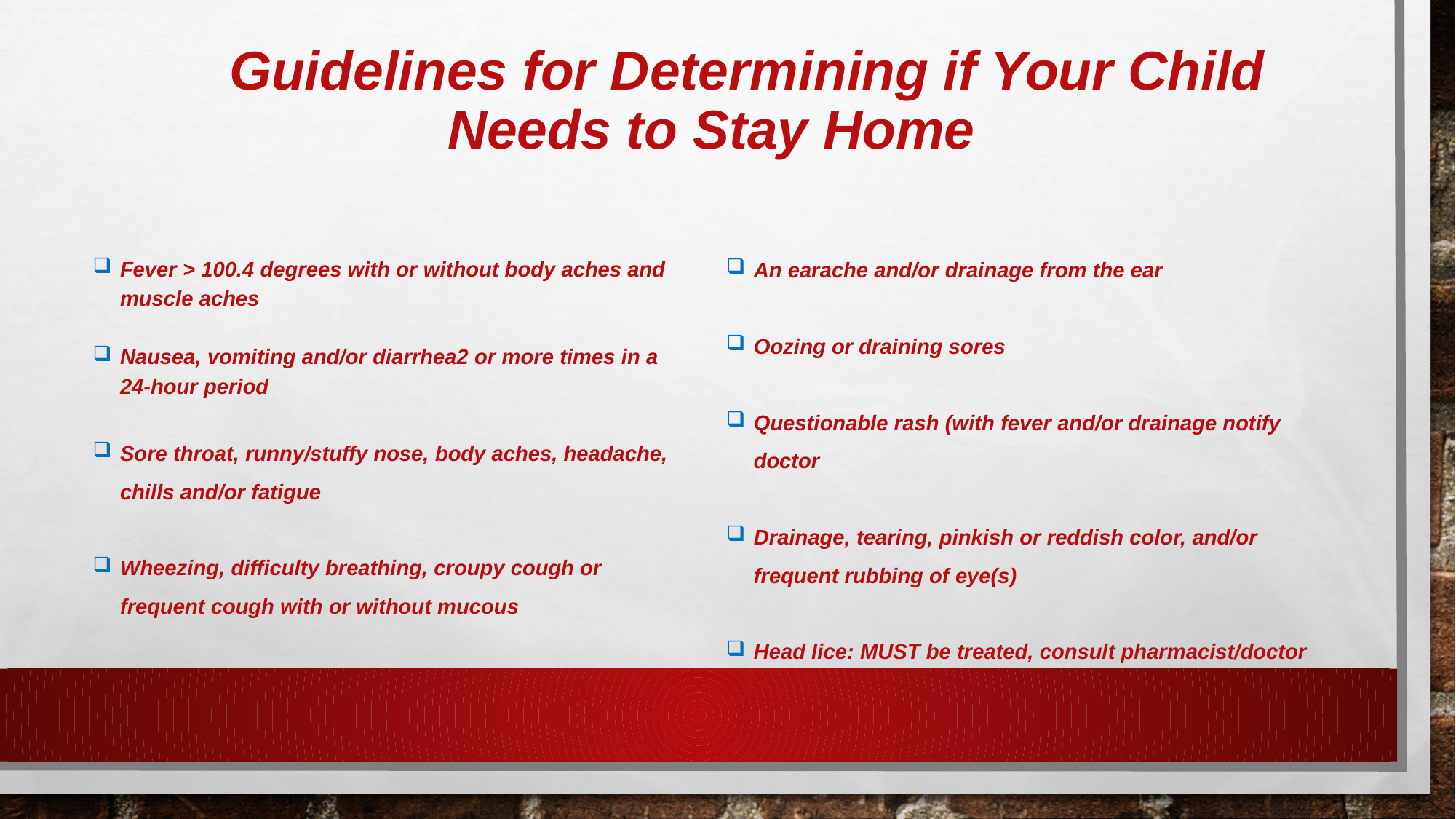

# Guidelines for Determining if Your Child Needs to Stay Home
An earache and/or drainage from the ear

Oozing or draining sores

Questionable rash (with fever and/or drainage notify doctor

Drainage, tearing, pinkish or reddish color, and/or frequent rubbing of eye(s)

Head lice: MUST be treated, consult pharmacist/doctor

Fever > 100.4 degrees with or without body aches and muscle aches

Nausea, vomiting and/or diarrhea2 or more times in a 24-hour period

Sore throat, runny/stuffy nose, body aches, headache, chills and/or fatigue

Wheezing, difficulty breathing, croupy cough or frequent cough with or without mucous